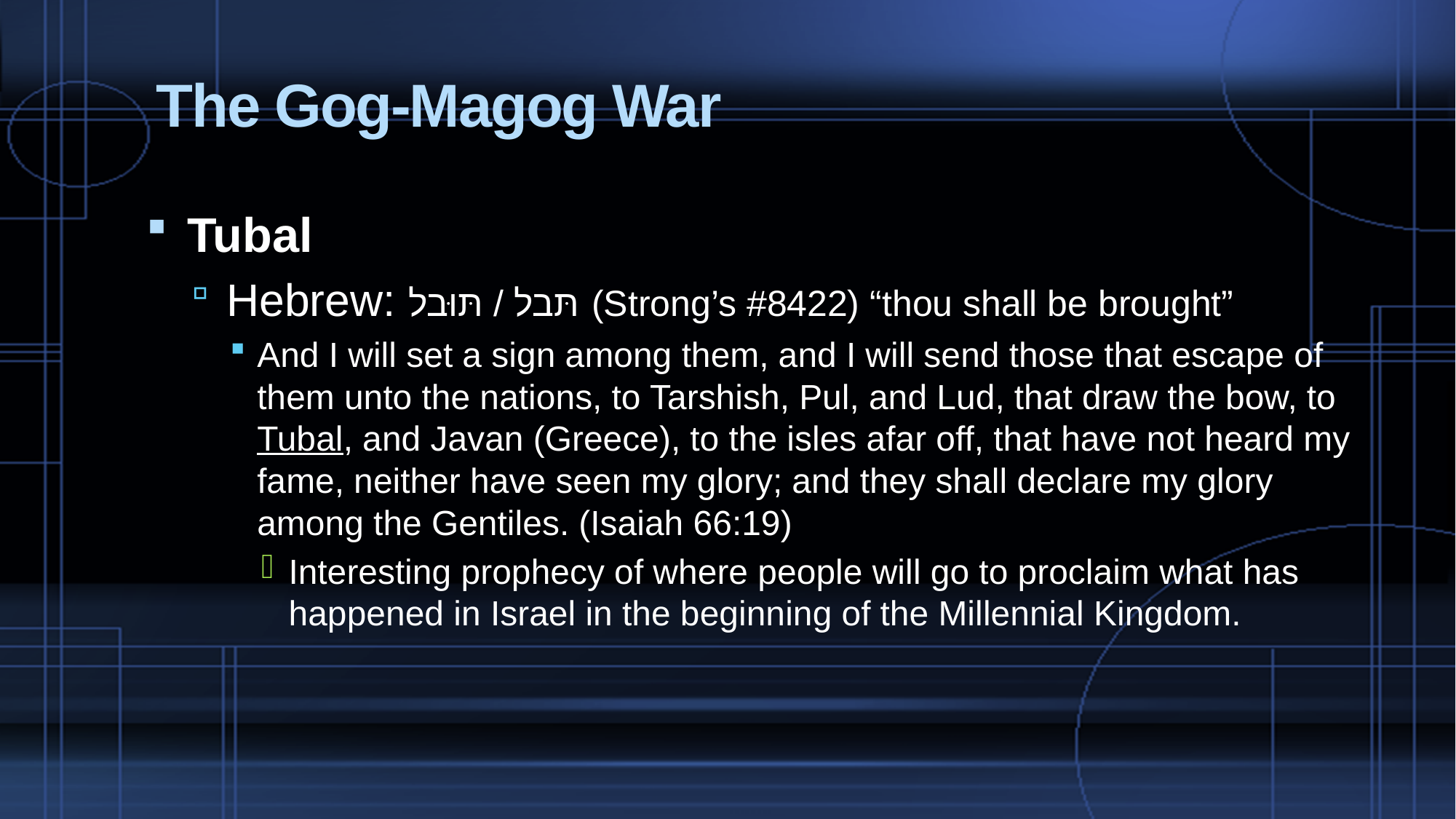

# The Gog-Magog War
Tubal
Hebrew: תּבל / תּוּבל (Strong’s #8422) “thou shall be brought”
And I will set a sign among them, and I will send those that escape of them unto the nations, to Tarshish, Pul, and Lud, that draw the bow, to Tubal, and Javan (Greece), to the isles afar off, that have not heard my fame, neither have seen my glory; and they shall declare my glory among the Gentiles. (Isaiah 66:19)
Interesting prophecy of where people will go to proclaim what has happened in Israel in the beginning of the Millennial Kingdom.